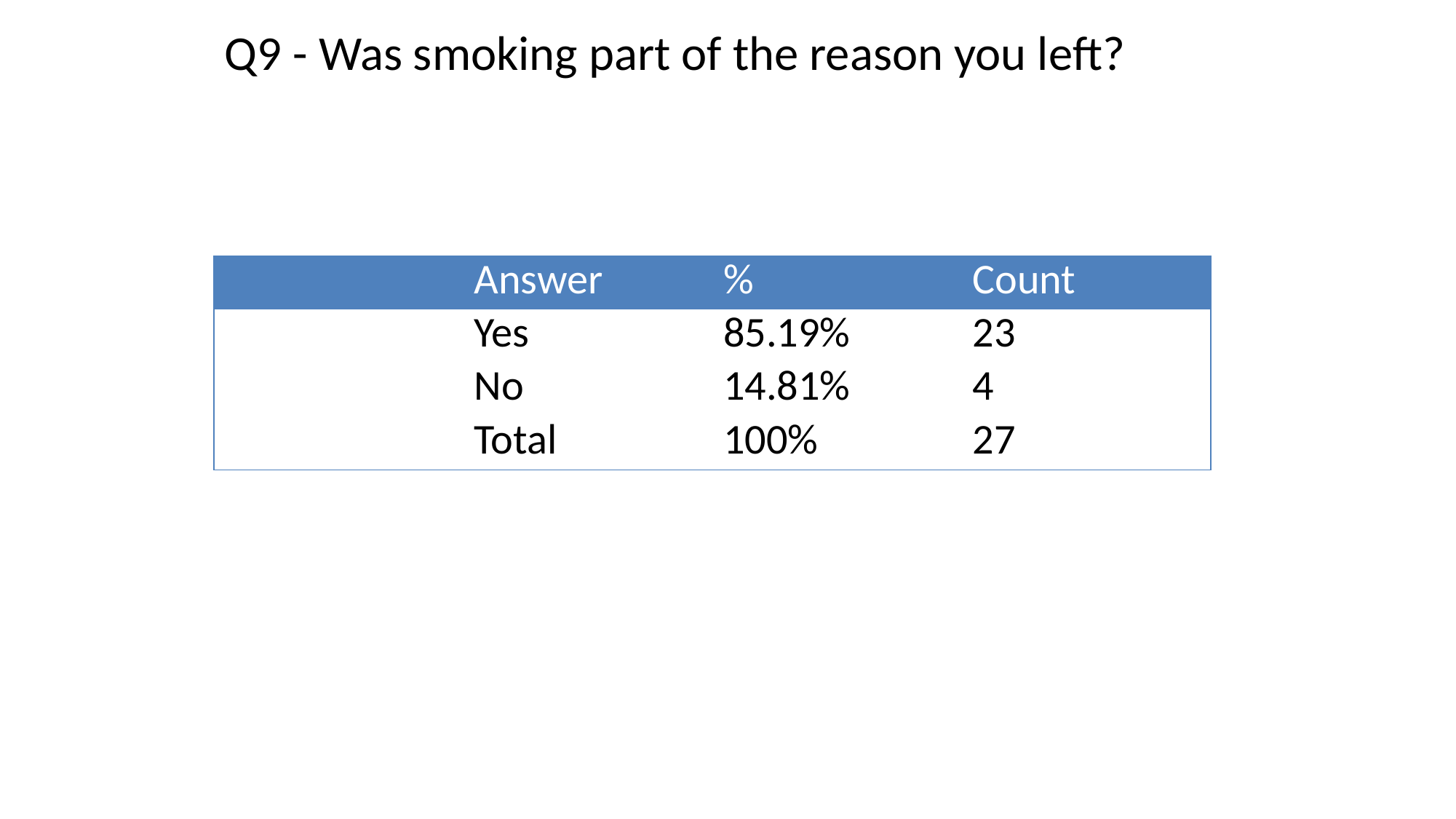

Q9 - Was smoking part of the reason you left?
|  | Answer | % | Count |
| --- | --- | --- | --- |
|  | Yes | 85.19% | 23 |
|  | No | 14.81% | 4 |
|  | Total | 100% | 27 |